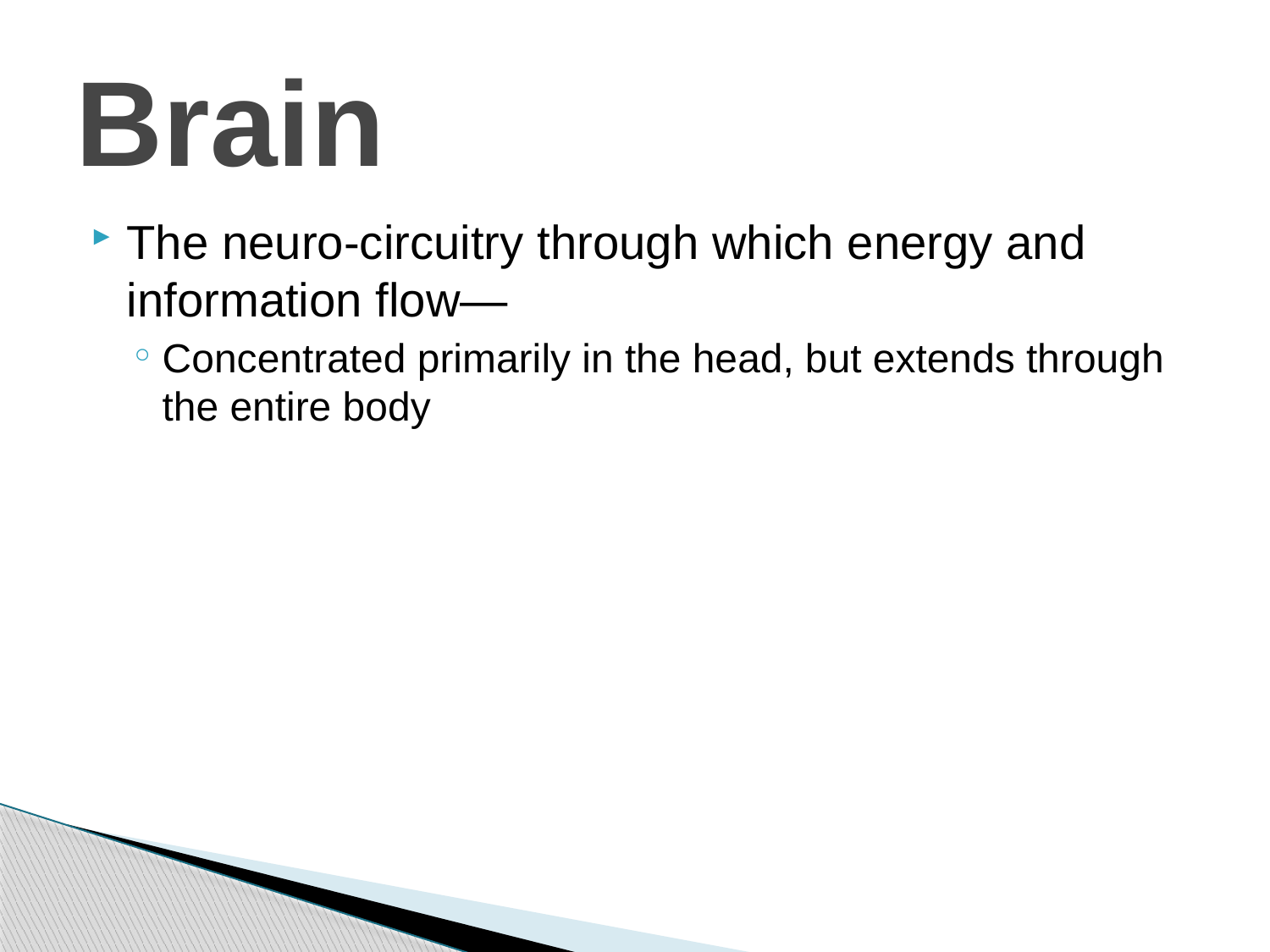

# Brain
The neuro-circuitry through which energy and information flow—
Concentrated primarily in the head, but extends through the entire body